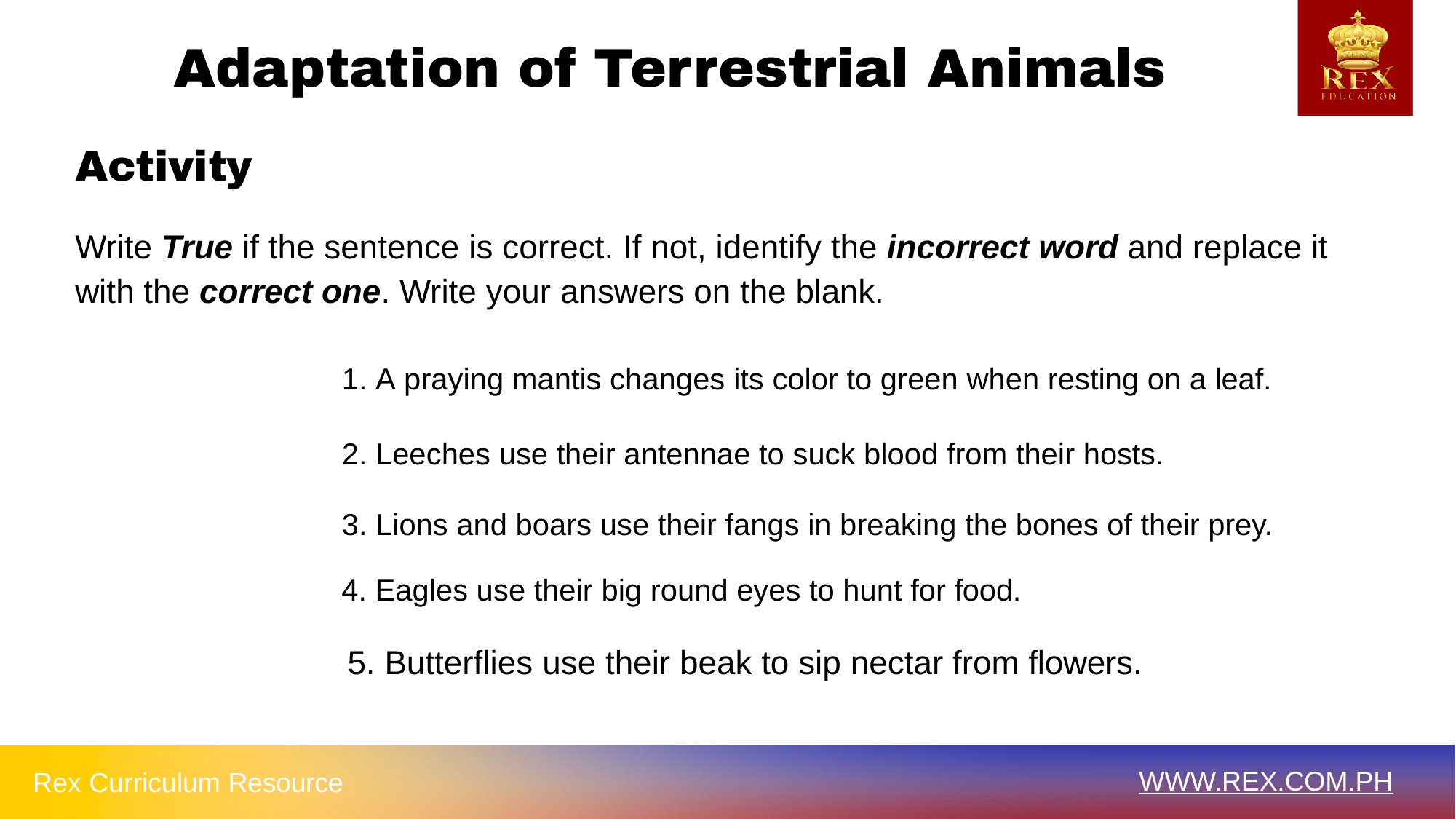

# Adaptation of Terrestrial Animals
Activity
Write True if the sentence is correct. If not, identify the incorrect word and replace it with the correct one. Write your answers on the blank.

	1. A praying mantis changes its color to green when resting on a leaf.

	2. Leeches use their antennae to suck blood from their hosts.
	3. Lions and boars use their fangs in breaking the bones of their prey.
	4. Eagles use their big round eyes to hunt for food.
	5. Butterflies use their beak to sip nectar from flowers.
WWW.REX.COM.PH
Rex Curriculum Resource